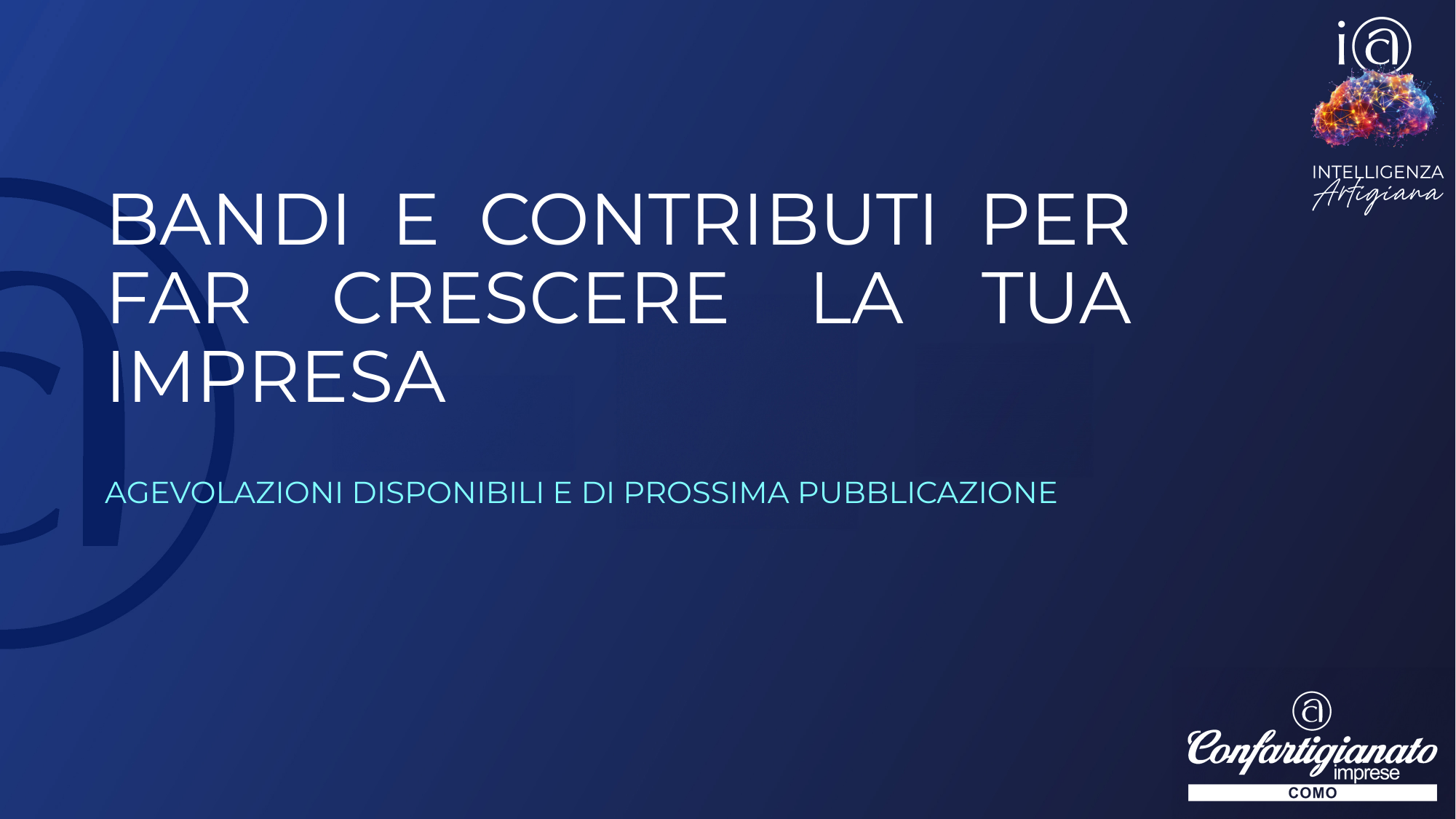

# BANDI E CONTRIBUTI PER FAR CRESCERE LA TUA IMPRESA
AGEVOLAZIONI DISPONIBILI E DI PROSSIMA PUBBLICAZIONE